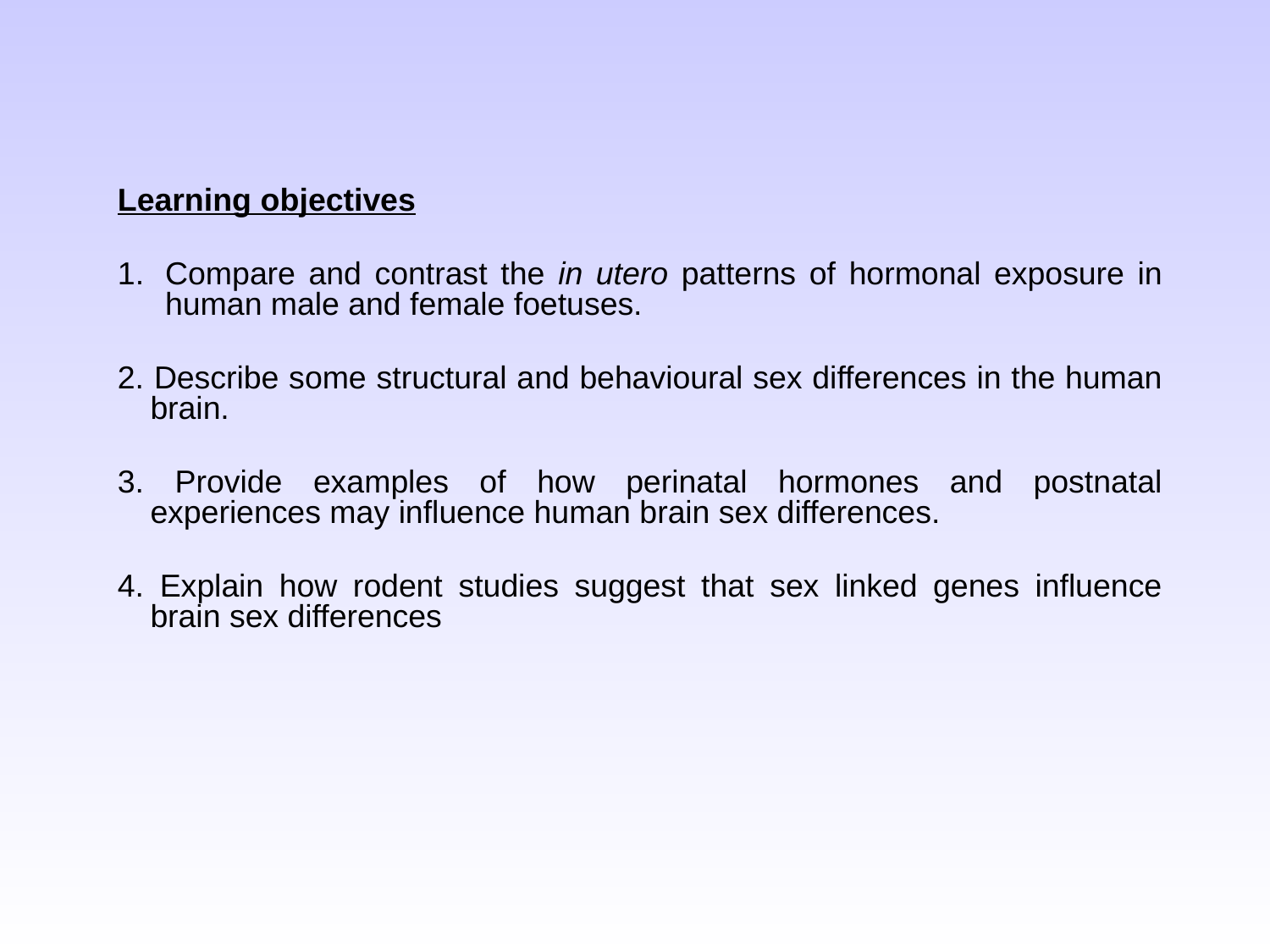

Learning objectives

Compare and contrast the in utero patterns of hormonal exposure in human male and female foetuses.

2. Describe some structural and behavioural sex differences in the human brain.

3. Provide examples of how perinatal hormones and postnatal experiences may influence human brain sex differences.

4. Explain how rodent studies suggest that sex linked genes influence brain sex differences